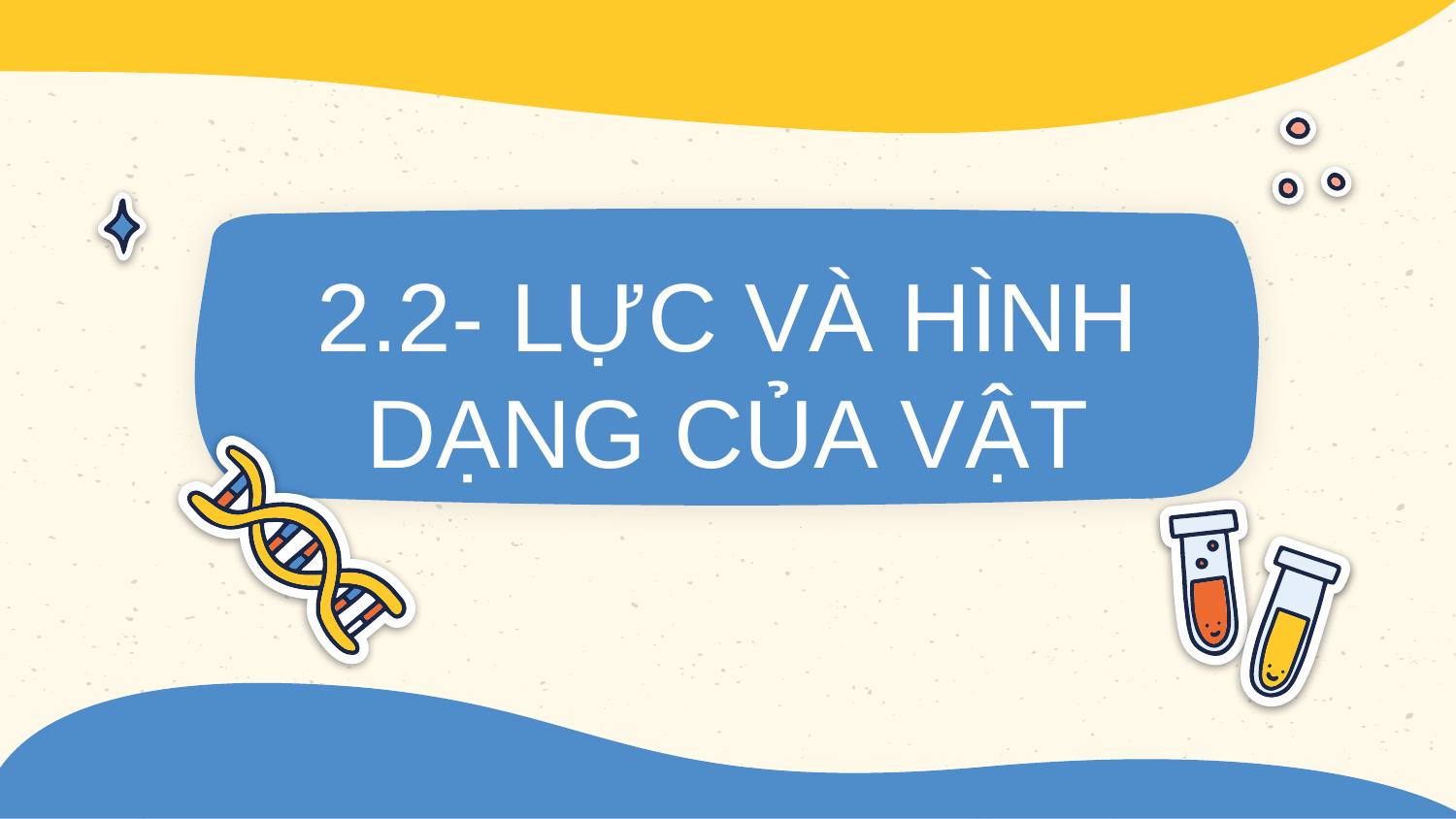

# 2.2- LỰC VÀ HÌNH DẠNG CỦA VẬT